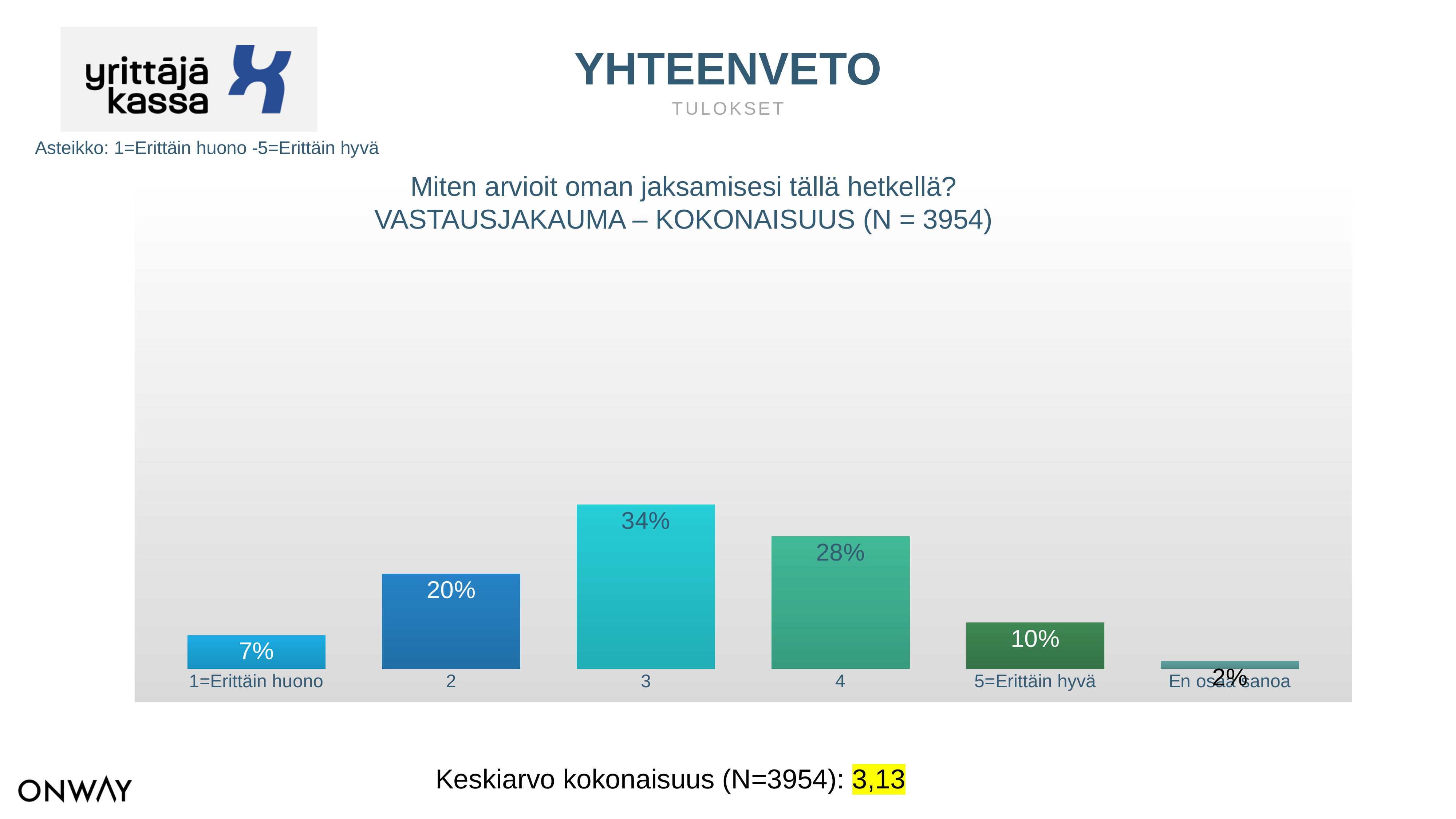

YHTEENVETO
TULOKSET
Asteikko: 1=Erittäin huono -5=Erittäin hyvä
Miten arvioit oman jaksamisesi tällä hetkellä?
VASTAUSJAKAUMA – KOKONAISUUS (N = 3954)

### Chart

| Category | Prosentti |
|---|---|
| 1=Erittäin huono | 0.07005563985837127 |
| 2 | 0.1985331310065756 |
| 3 | 0.3426909458775923 |
| 4 | 0.2766818411734952 |
| 5=Erittäin hyvä | 0.0966110268082954 |
| En osaa sanoa | 0.015427415275670207 |
ROOLI
Keskiarvo kokonaisuus (N=3954): 3,13